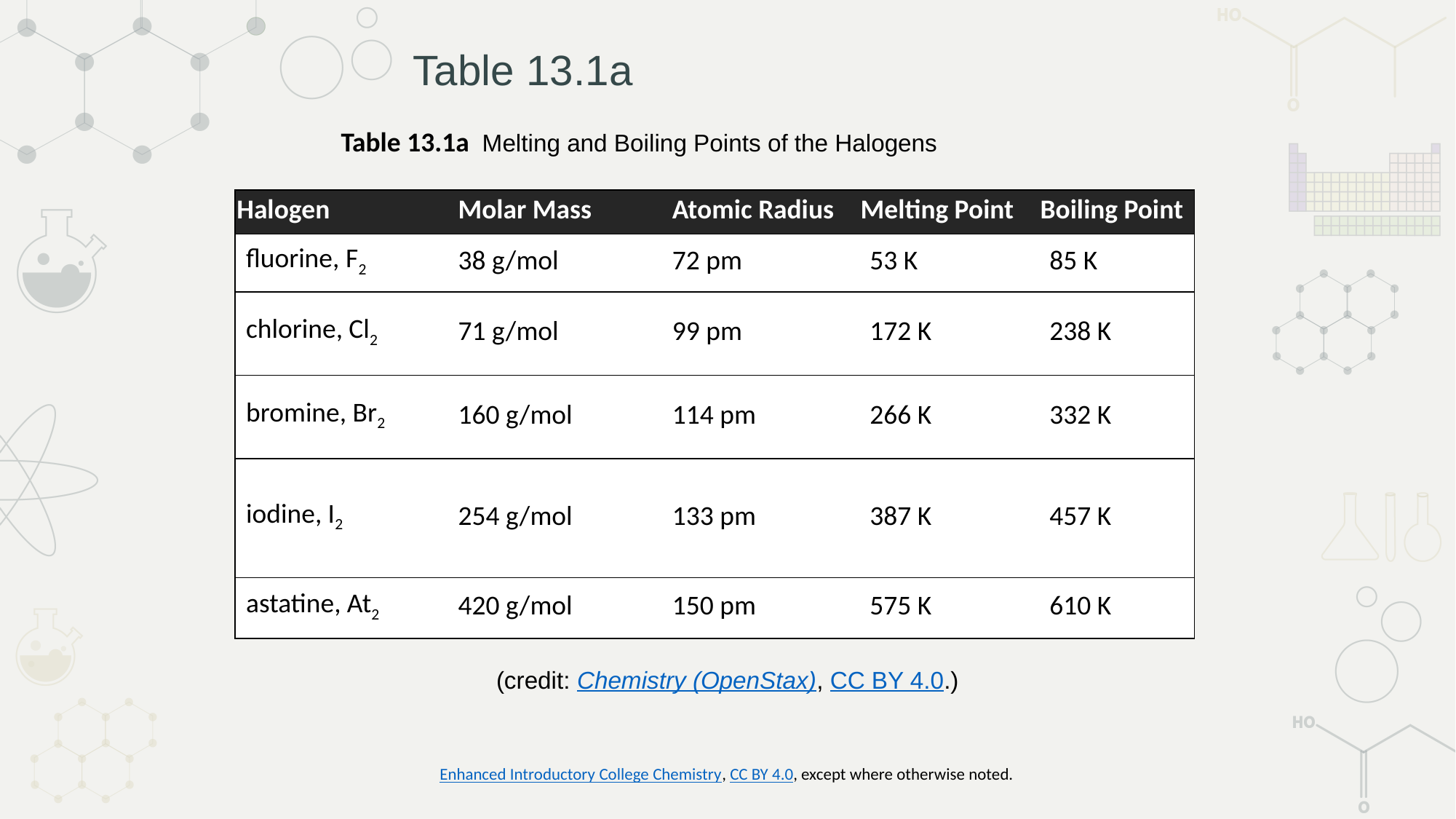

# Table 13.1a
Table 13.1a  Melting and Boiling Points of the Halogens
| Halogen | Molar Mass | Atomic Radius | Melting Point | Boiling Point |
| --- | --- | --- | --- | --- |
| fluorine, F2 | 38 g/mol | 72 pm | 53 K | 85 K |
| chlorine, Cl2 | 71 g/mol | 99 pm | 172 K | 238 K |
| bromine, Br2 | 160 g/mol | 114 pm | 266 K | 332 K |
| iodine, I2 | 254 g/mol | 133 pm | 387 K | 457 K |
| astatine, At2 | 420 g/mol | 150 pm | 575 K | 610 K |
(credit: Chemistry (OpenStax), CC BY 4.0.)